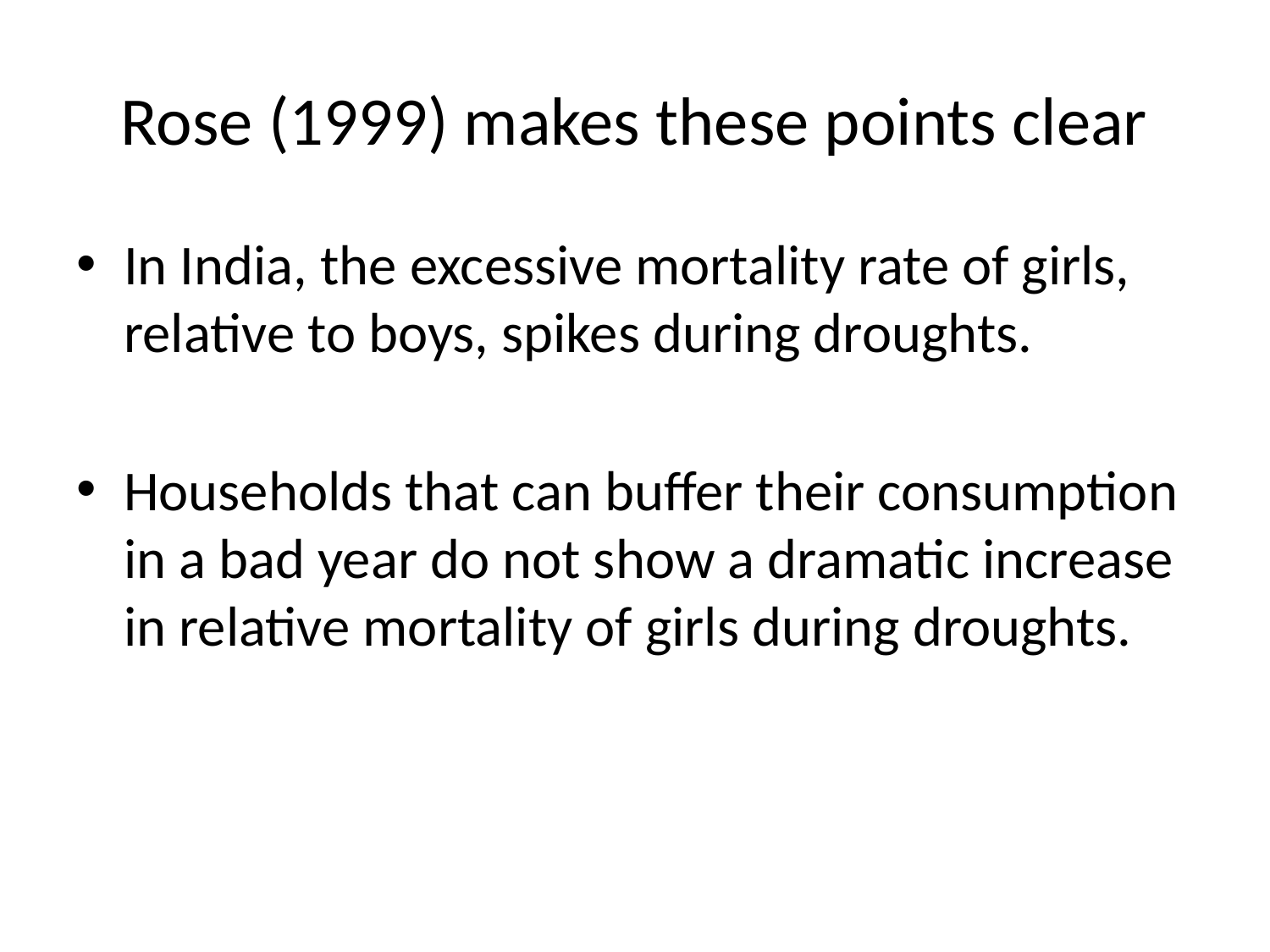

# Rose (1999) makes these points clear
In India, the excessive mortality rate of girls, relative to boys, spikes during droughts.

Households that can buffer their consumption in a bad year do not show a dramatic increase in relative mortality of girls during droughts.